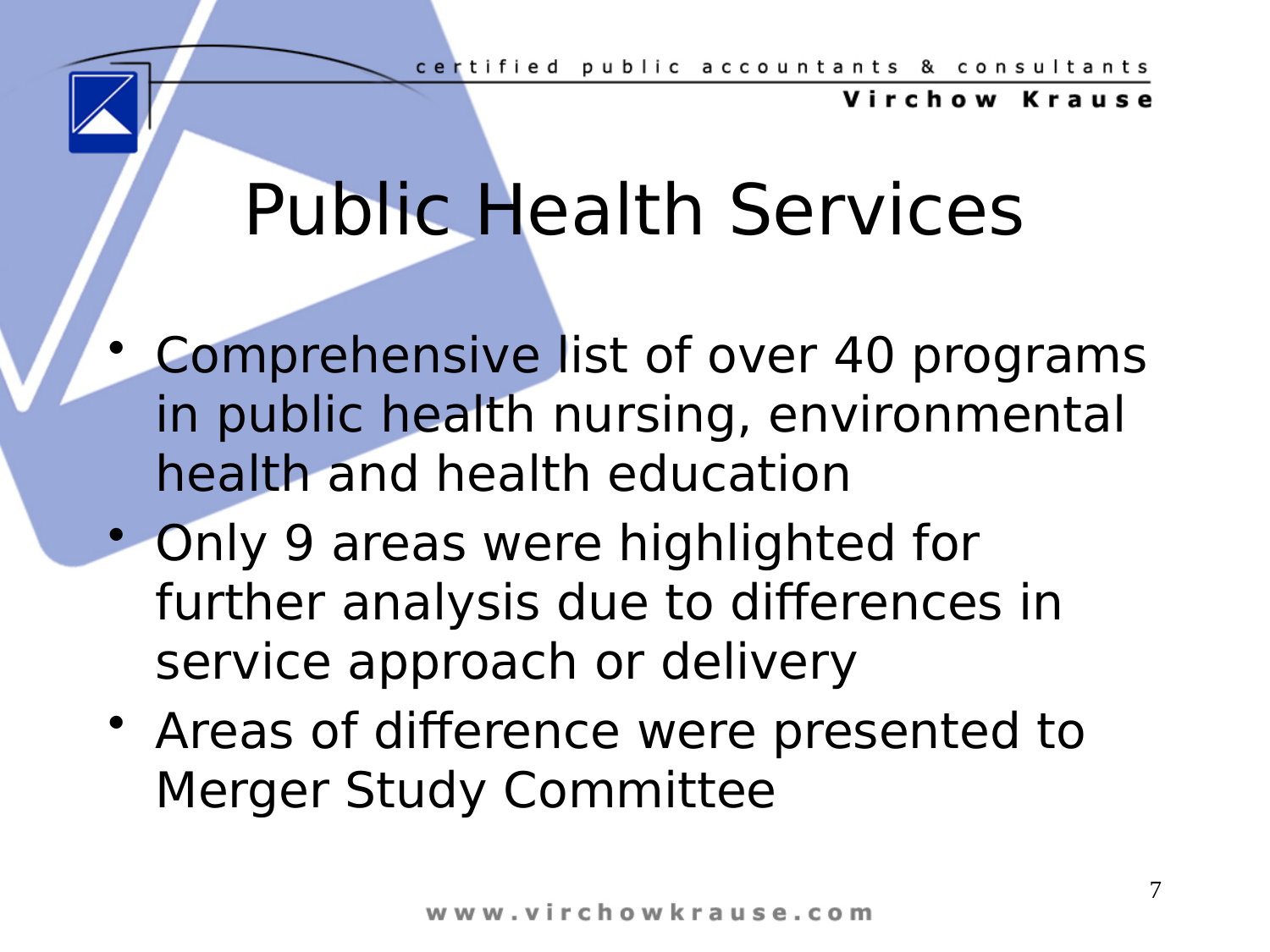

# Public Health Services
Comprehensive list of over 40 programs in public health nursing, environmental health and health education
Only 9 areas were highlighted for further analysis due to differences in service approach or delivery
Areas of difference were presented to Merger Study Committee
7